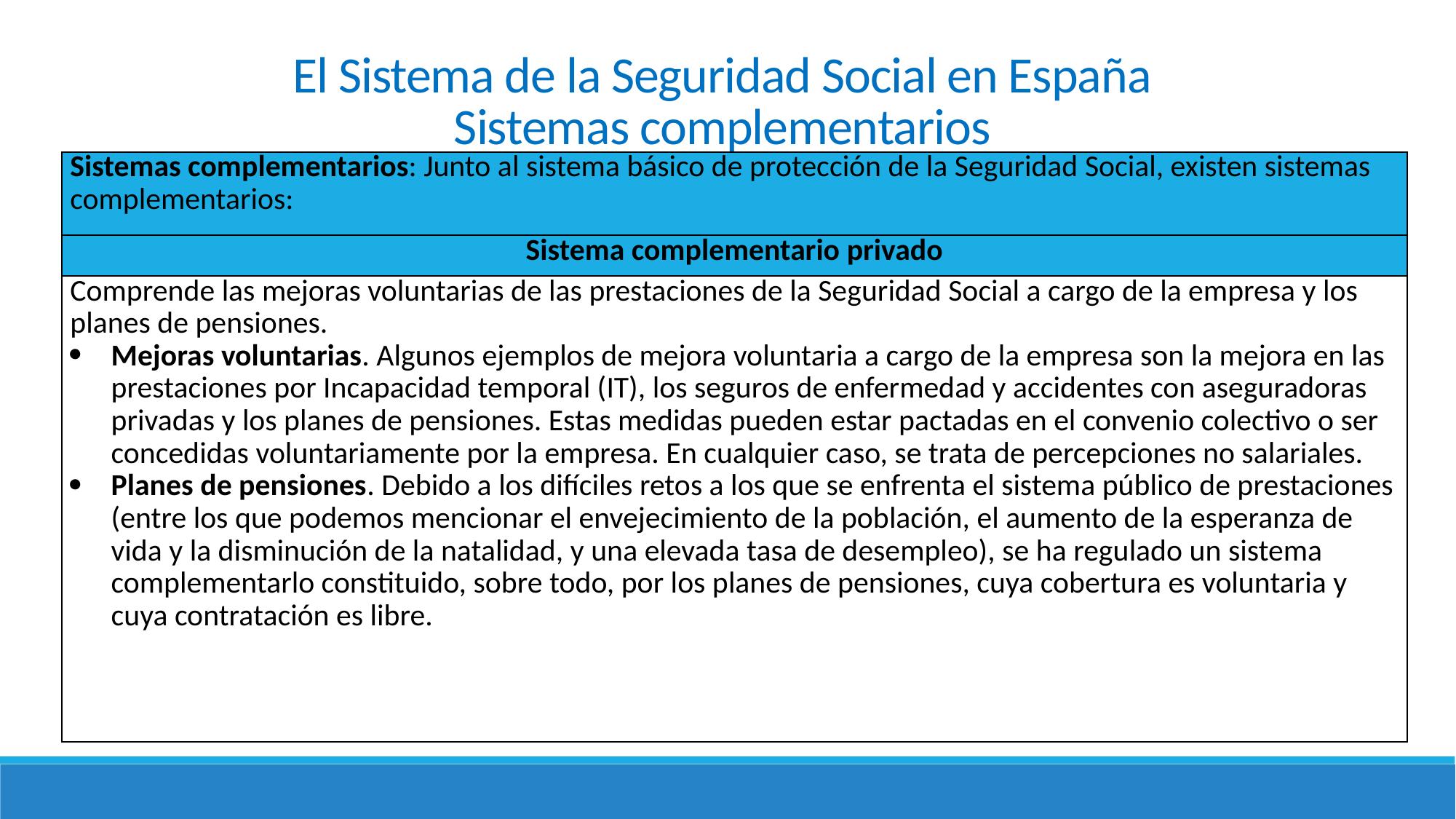

El Sistema de la Seguridad Social en España
Sistemas complementarios
| Sistemas complementarios: Junto al sistema básico de protección de la Seguridad Social, existen sistemas complementarios: |
| --- |
| Sistema complementario privado |
| Comprende las mejoras voluntarias de las prestaciones de la Seguridad Social a cargo de la empresa y los planes de pensiones. Mejoras voluntarias. Algunos ejemplos de mejora voluntaria a cargo de la empresa son la mejora en las prestaciones por Incapacidad temporal (IT), los seguros de enfermedad y accidentes con aseguradoras privadas y los planes de pensiones. Estas medidas pueden estar pactadas en el convenio colectivo o ser concedidas voluntariamente por la empresa. En cualquier caso, se trata de percepciones no salariales. Planes de pensiones. Debido a los difíciles retos a los que se enfrenta el sistema público de prestaciones (entre los que podemos mencionar el envejecimiento de la población, el aumento de la esperanza de vida y la disminución de la natalidad, y una elevada tasa de desempleo), se ha regulado un sistema complementarlo constituido, sobre todo, por los planes de pensiones, cuya cobertura es voluntaria y cuya contratación es libre. |